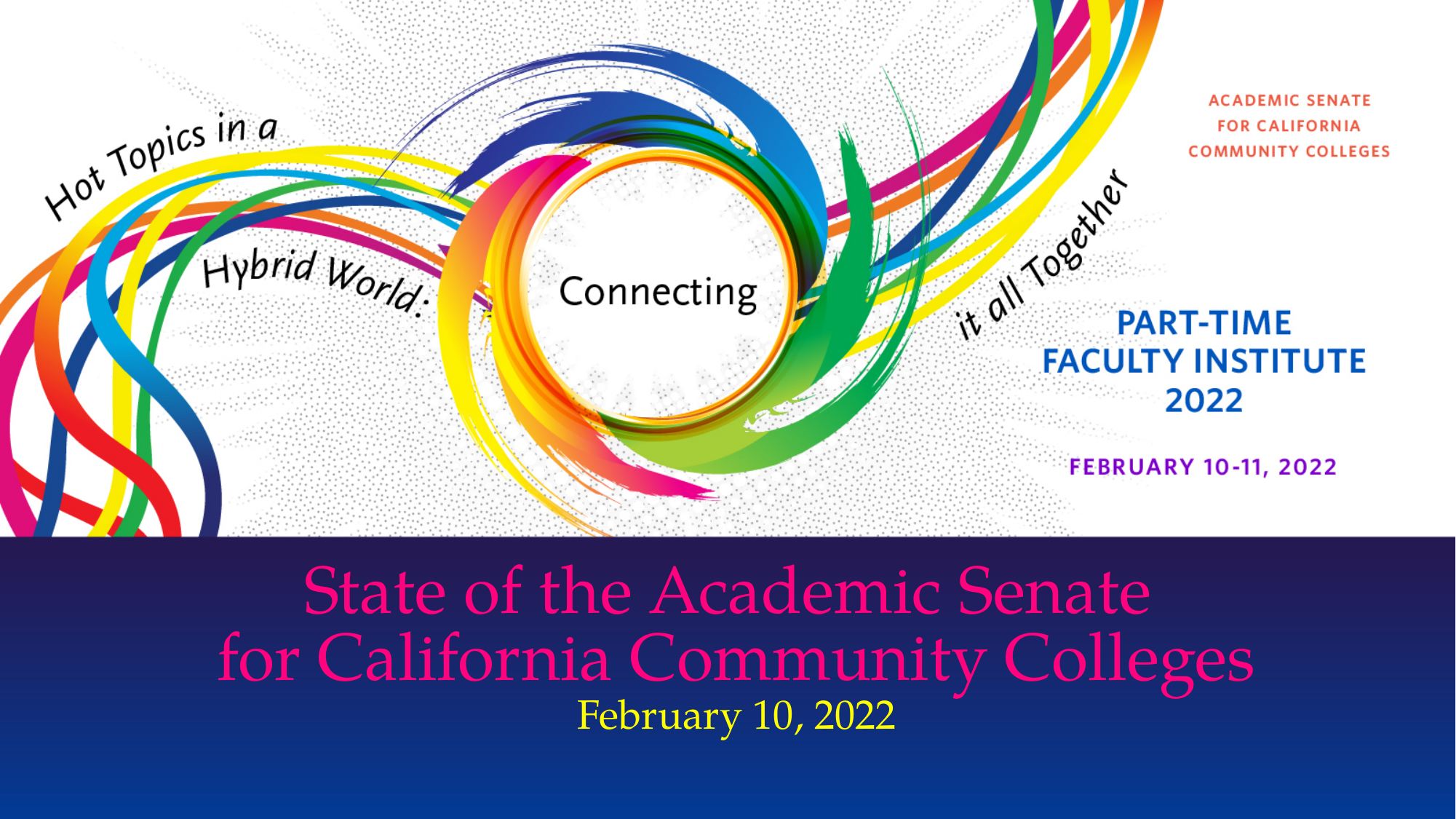

# State of the Academic Senate for California Community Colleges February 10, 2022